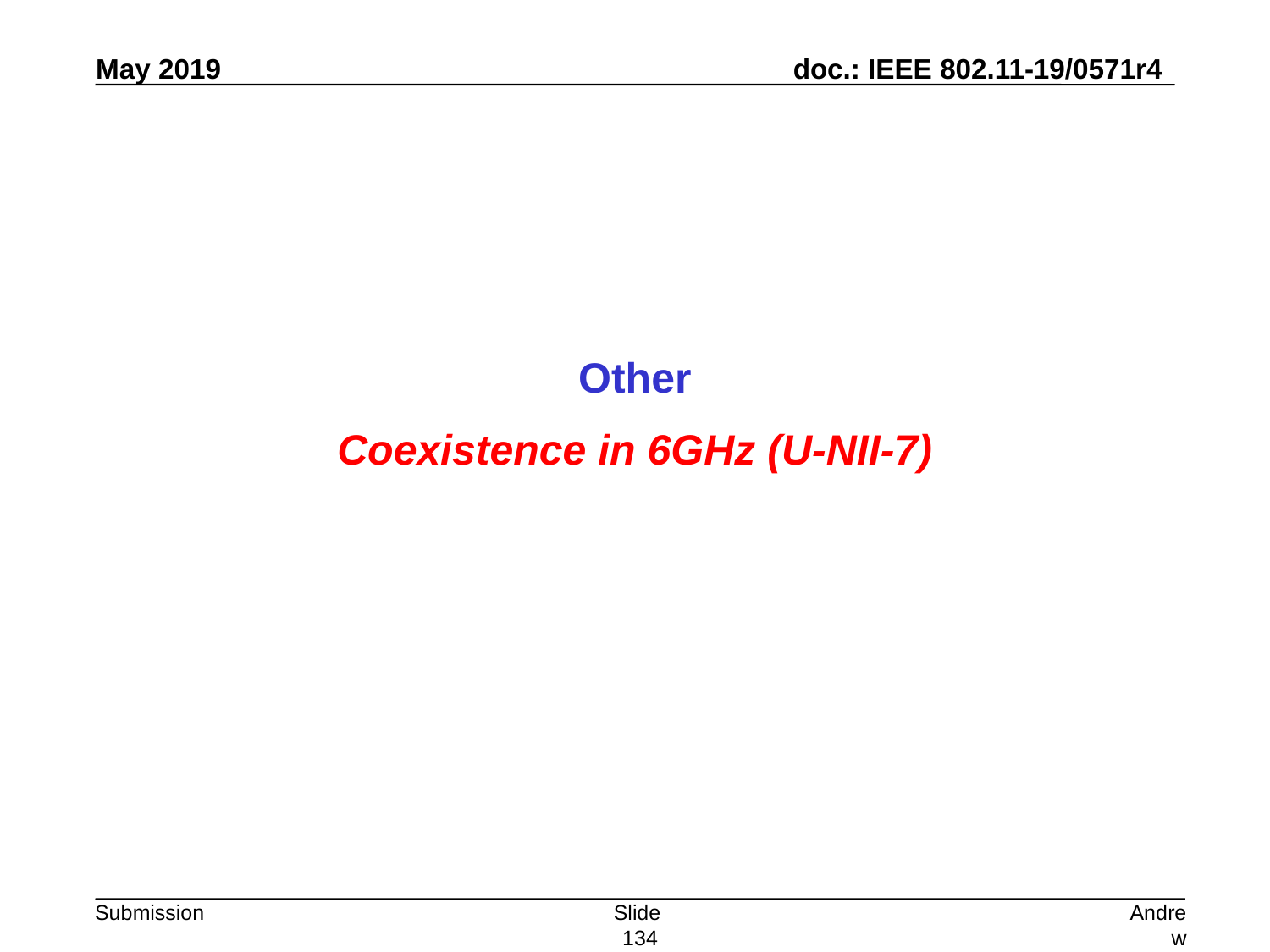

Other
Coexistence in 6GHz (U-NII-7)
Slide 134
Andrew Myles, Cisco